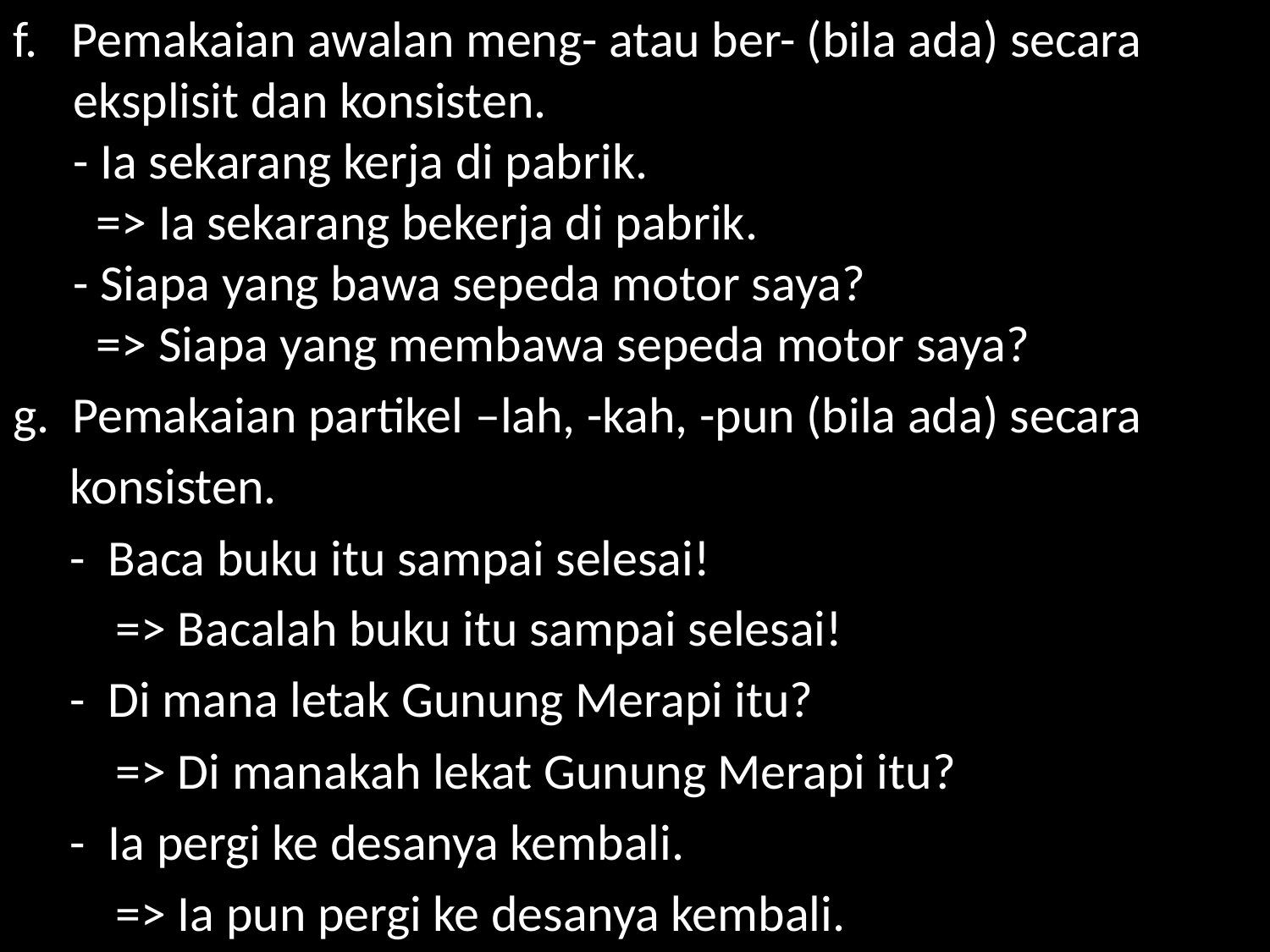

f.   Pemakaian awalan meng- atau ber- (bila ada) secara eksplisit dan konsisten.
	- Ia sekarang kerja di pabrik.
	  => Ia sekarang bekerja di pabrik.
	- Siapa yang bawa sepeda motor saya?
	  => Siapa yang membawa sepeda motor saya?
g.  Pemakaian partikel –lah, -kah, -pun (bila ada) secara
     konsisten.
     -  Baca buku itu sampai selesai!
         => Bacalah buku itu sampai selesai!
     -  Di mana letak Gunung Merapi itu?
         => Di manakah lekat Gunung Merapi itu?
     -  Ia pergi ke desanya kembali.
         => Ia pun pergi ke desanya kembali.